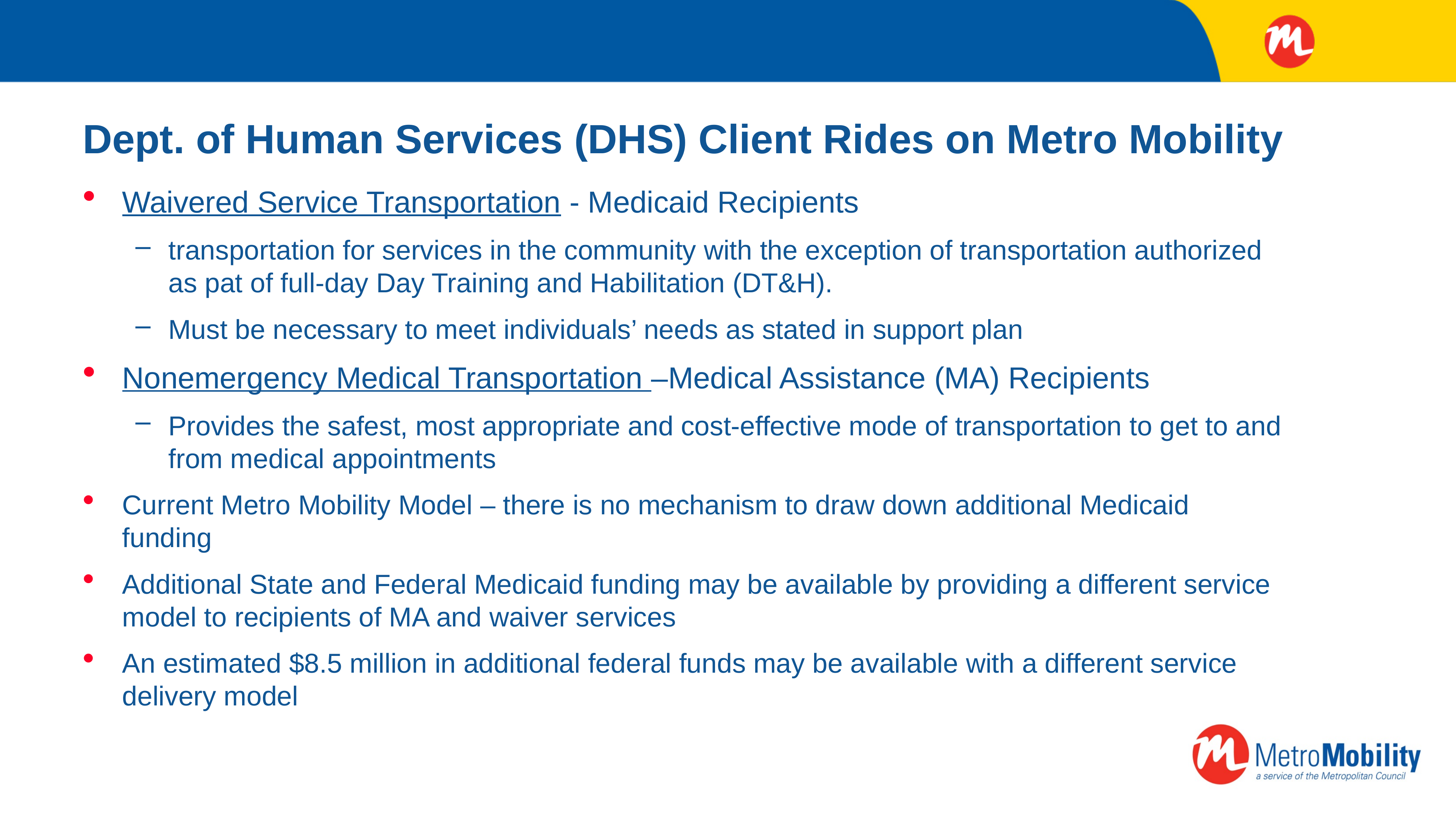

# Dept. of Human Services (DHS) Client Rides on Metro Mobility
Waivered Service Transportation - Medicaid Recipients
transportation for services in the community with the exception of transportation authorized as pat of full-day Day Training and Habilitation (DT&H).
Must be necessary to meet individuals’ needs as stated in support plan
Nonemergency Medical Transportation –Medical Assistance (MA) Recipients
Provides the safest, most appropriate and cost-effective mode of transportation to get to and from medical appointments
Current Metro Mobility Model – there is no mechanism to draw down additional Medicaid funding
Additional State and Federal Medicaid funding may be available by providing a different service model to recipients of MA and waiver services
An estimated $8.5 million in additional federal funds may be available with a different service delivery model